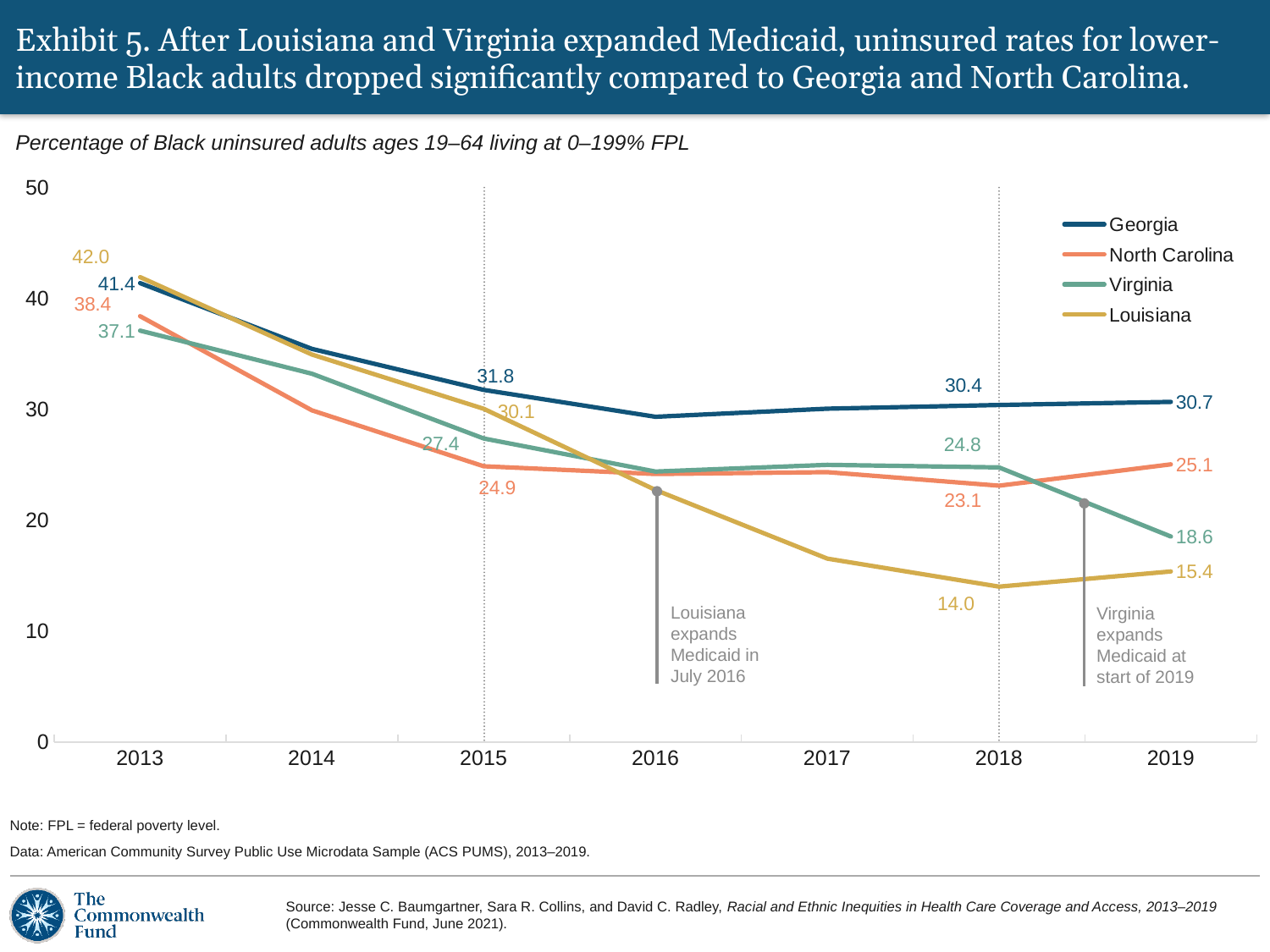

# Exhibit 5. After Louisiana and Virginia expanded Medicaid, uninsured rates for lower-income Black adults dropped significantly compared to Georgia and North Carolina.
Percentage of Black uninsured adults ages 19–64 living at 0–199% FPL

### Chart

| Category | Georgia | North Carolina | Virginia | Louisiana |
|---|---|---|---|---|
| 2013 | 41.41612915 | 38.435 | 37.129 | 41.95748498 |
| 2014 | 35.48361494 | 29.939 | 33.242 | 34.9774155 |
| 2015 | 31.78492193 | 24.895 | 27.402 | 30.07889237 |
| 2016 | 29.35903546 | 24.193 | 24.418 | 22.75430436 |
| 2017 | 30.08882666 | 24.364 | 25.02 | 16.5561057 |
| 2018 | 30.4211231 | 23.134 | 24.791 | 14.02975996 |
| 2019 | 30.69963829 | 25.065 | 18.552 | 15.39869513 |
Louisiana expands Medicaid in July 2016
Virginia expands Medicaid at start of 2019
Note: FPL = federal poverty level.
Data: American Community Survey Public Use Microdata Sample (ACS PUMS), 2013–2019.